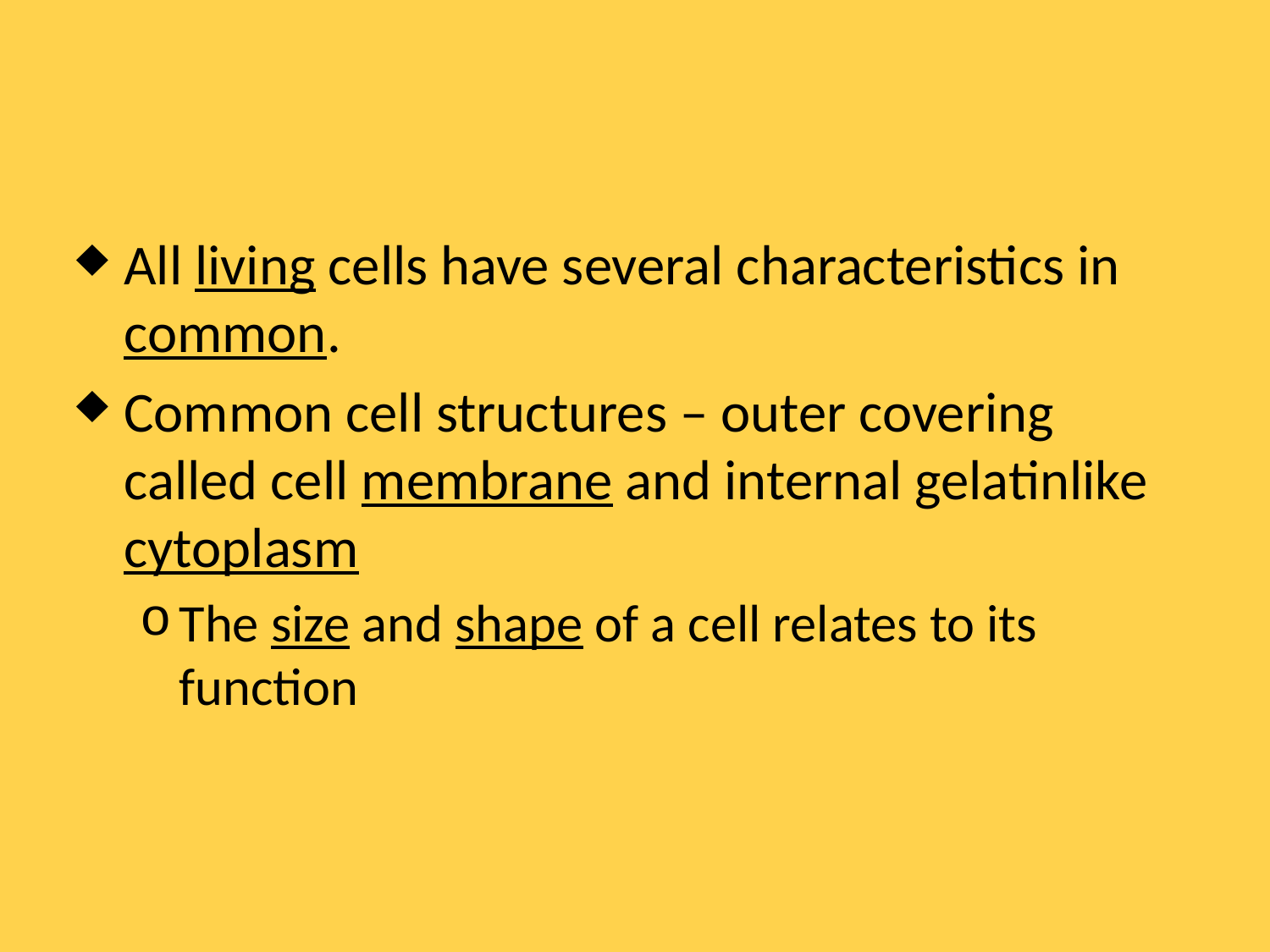

#
All living cells have several characteristics in common.
Common cell structures – outer covering called cell membrane and internal gelatinlike cytoplasm
The size and shape of a cell relates to its function